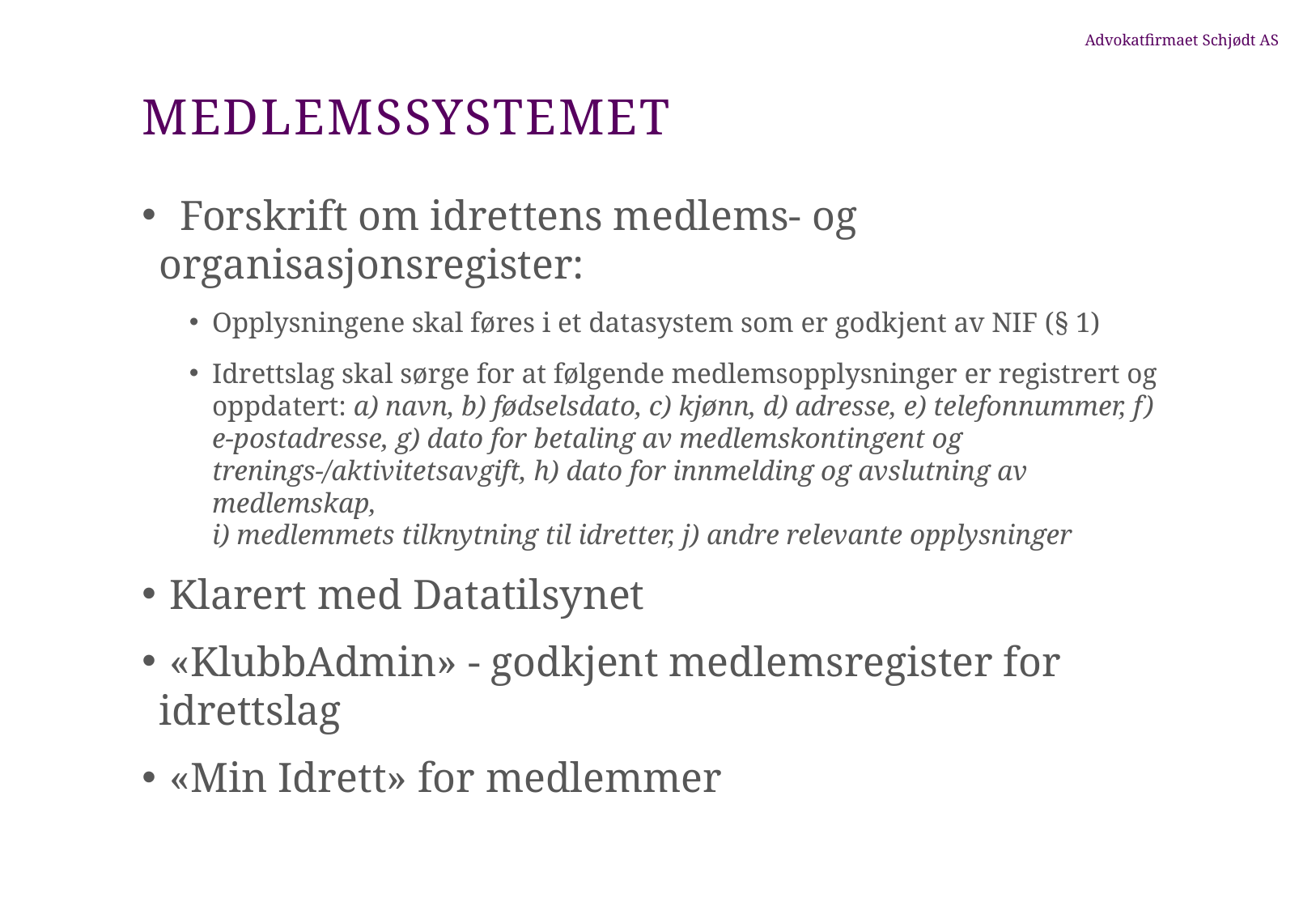

# Medlemssystemet
  Forskrift om idrettens medlems- og organisasjonsregister:
Opplysningene skal føres i et datasystem som er godkjent av NIF (§ 1)
Idrettslag skal sørge for at følgende medlemsopplysninger er registrert og oppdatert: a) navn, b) fødselsdato, c) kjønn, d) adresse, e) telefonnummer, f) e-postadresse, g) dato for betaling av medlemskontingent og trenings-/aktivitetsavgift, h) dato for innmelding og avslutning av medlemskap,
i) medlemmets tilknytning til idretter, j) andre relevante opplysninger
 Klarert med Datatilsynet
 «KlubbAdmin» - godkjent medlemsregister for idrettslag
 «Min Idrett» for medlemmer